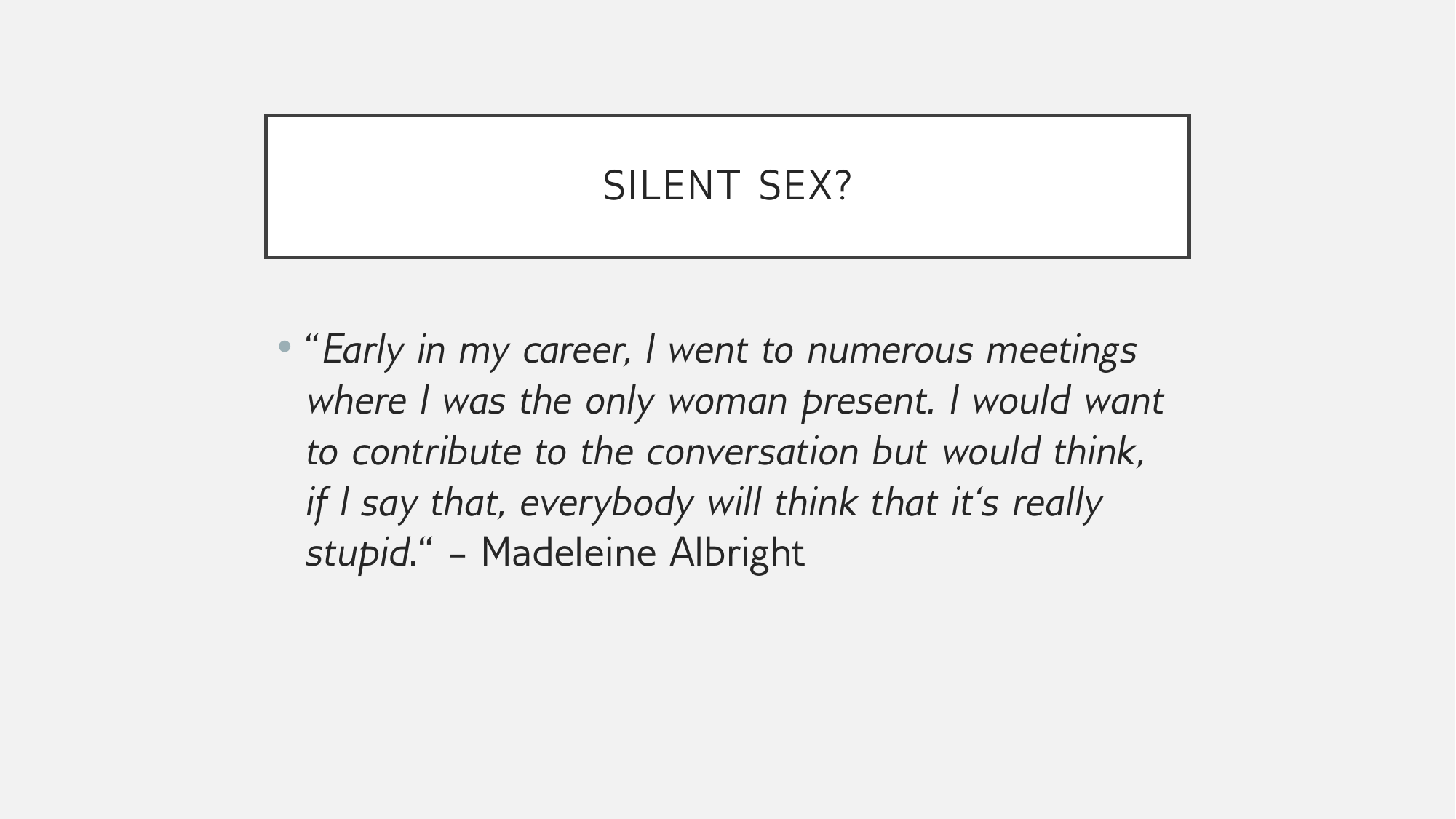

# SILENT SEX?
“Early in my career, I went to numerous meetings where I was the only woman present. I would want to contribute to the conversation but would think, if I say that, everybody will think that it‘s really stupid.“ – Madeleine Albright